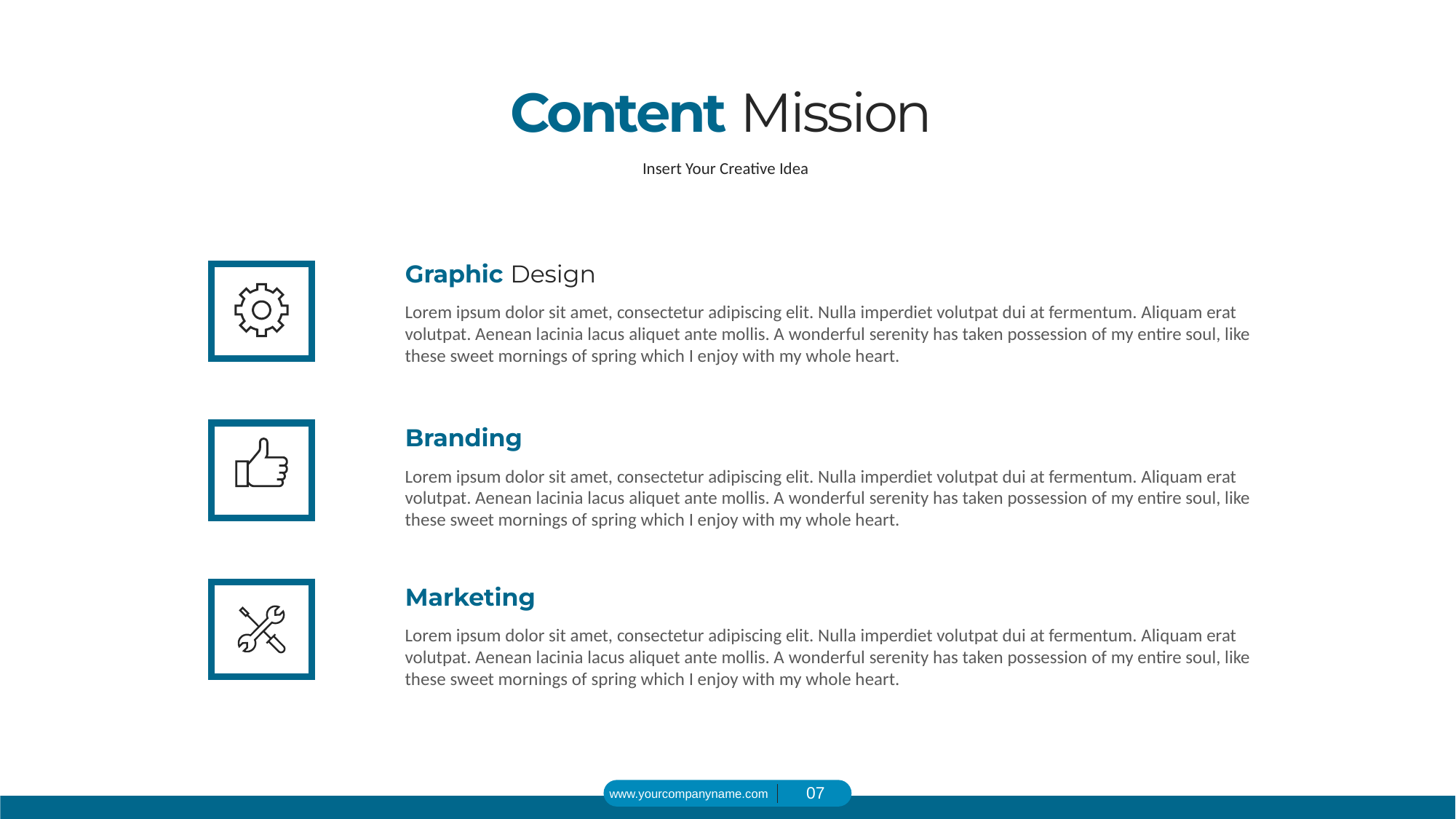

Content Mission
Insert Your Creative Idea
Graphic Design

Lorem ipsum dolor sit amet, consectetur adipiscing elit. Nulla imperdiet volutpat dui at fermentum. Aliquam erat volutpat. Aenean lacinia lacus aliquet ante mollis. A wonderful serenity has taken possession of my entire soul, like these sweet mornings of spring which I enjoy with my whole heart.
Branding

Lorem ipsum dolor sit amet, consectetur adipiscing elit. Nulla imperdiet volutpat dui at fermentum. Aliquam erat volutpat. Aenean lacinia lacus aliquet ante mollis. A wonderful serenity has taken possession of my entire soul, like these sweet mornings of spring which I enjoy with my whole heart.
Marketing

Lorem ipsum dolor sit amet, consectetur adipiscing elit. Nulla imperdiet volutpat dui at fermentum. Aliquam erat volutpat. Aenean lacinia lacus aliquet ante mollis. A wonderful serenity has taken possession of my entire soul, like these sweet mornings of spring which I enjoy with my whole heart.
www.yourcompanyname.com
07